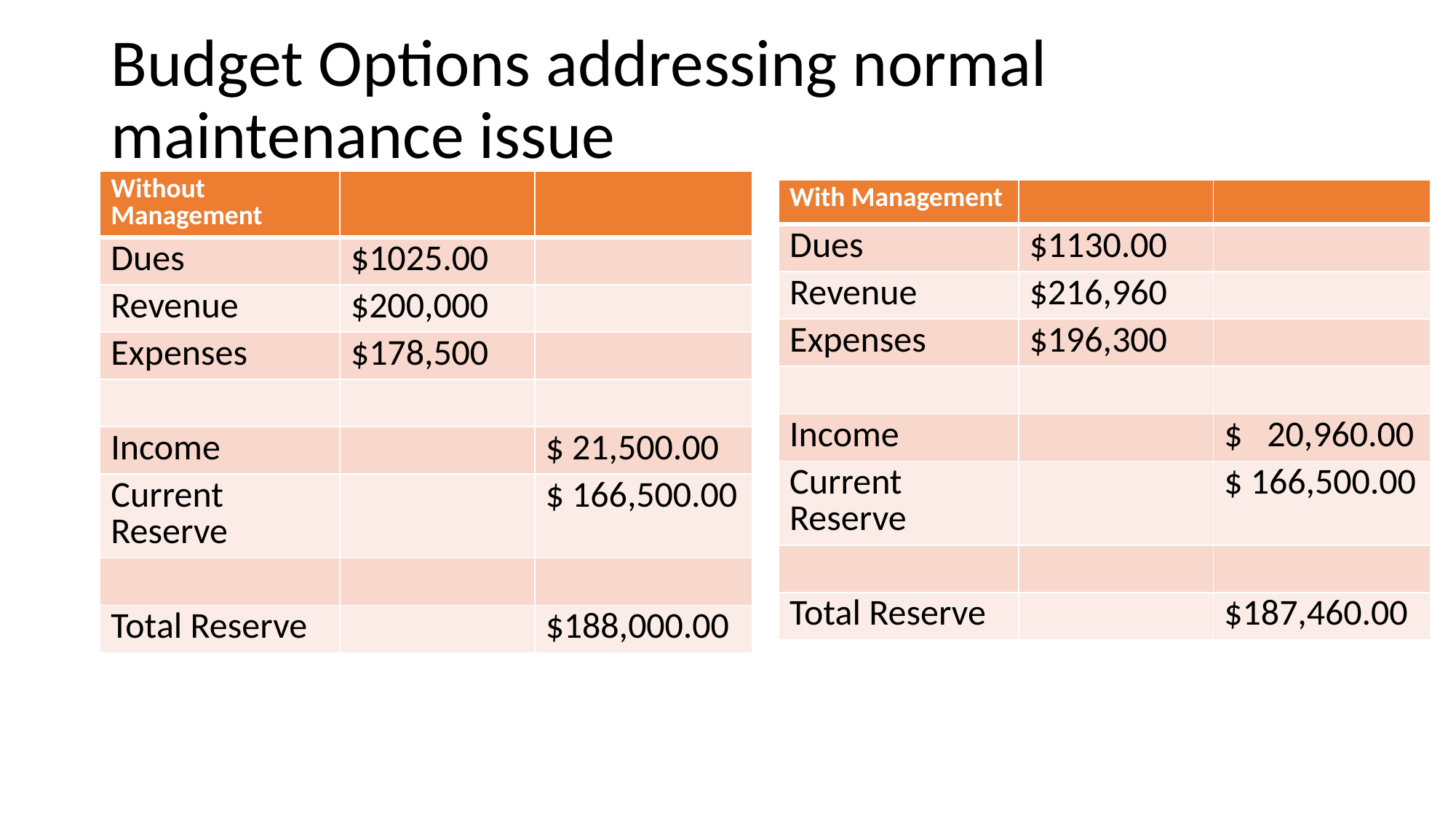

# Budget Options addressing normal maintenance issue
| Without Management |  |  |
| --- | --- | --- |
| Dues | $1025.00 |  |
| Revenue | $200,000 |  |
| Expenses | $178,500 |  |
|  |  |  |
| Income |  | $ 21,500.00 |
| Current Reserve |  | $ 166,500.00 |
|  |  |  |
| Total Reserve |  | $188,000.00 |
| With Management |  |  |
| --- | --- | --- |
| Dues | $1130.00 |  |
| Revenue | $216,960 |  |
| Expenses | $196,300 |  |
|  |  |  |
| Income |  | $ 20,960.00 |
| Current Reserve |  | $ 166,500.00 |
|  |  |  |
| Total Reserve |  | $187,460.00 |